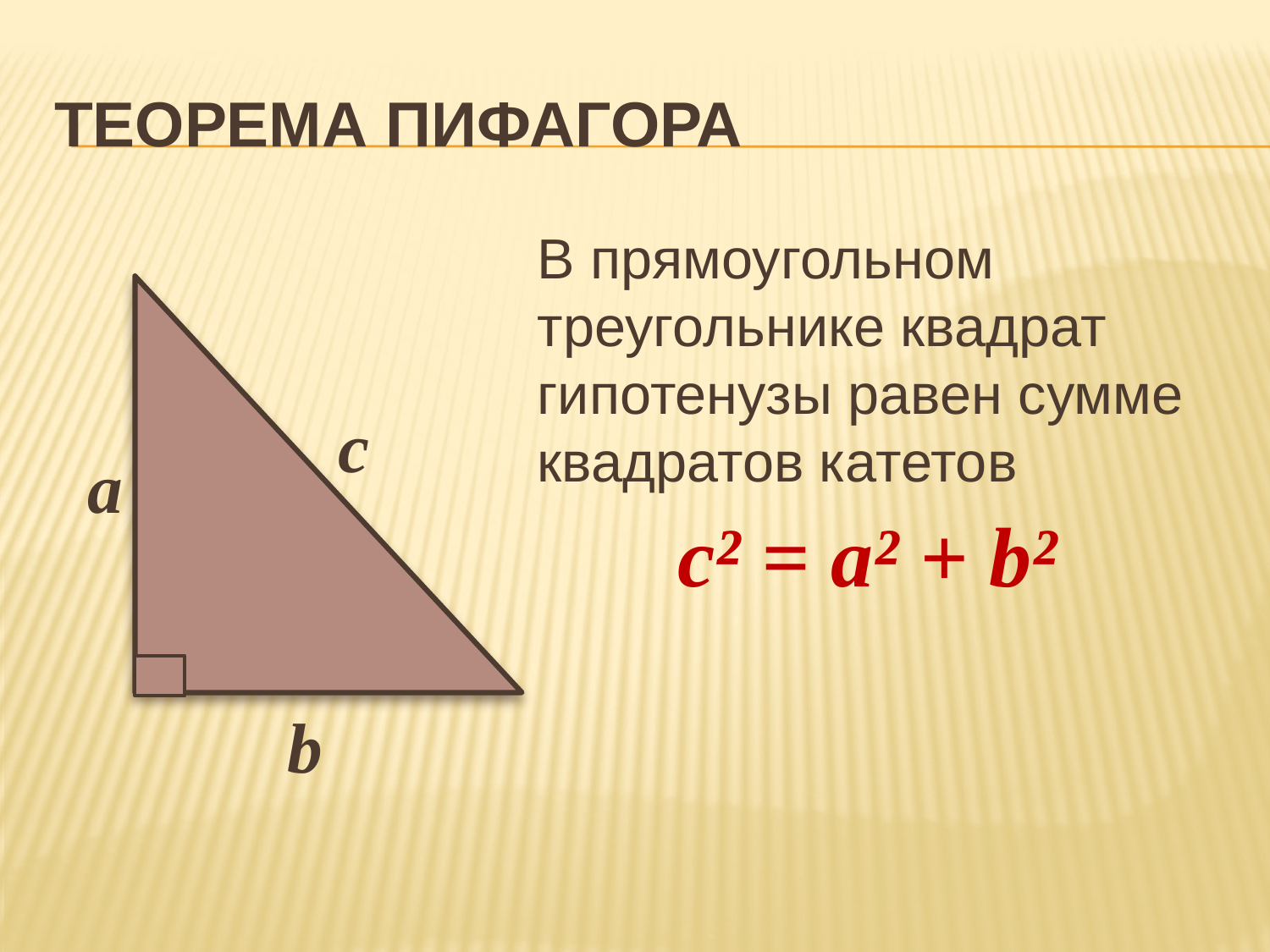

# ТЕОРЕМА ПИФАГОРА
В прямоугольном треугольнике квадрат гипотенузы равен сумме квадратов катетов

c
a
c² = a² + b²

b